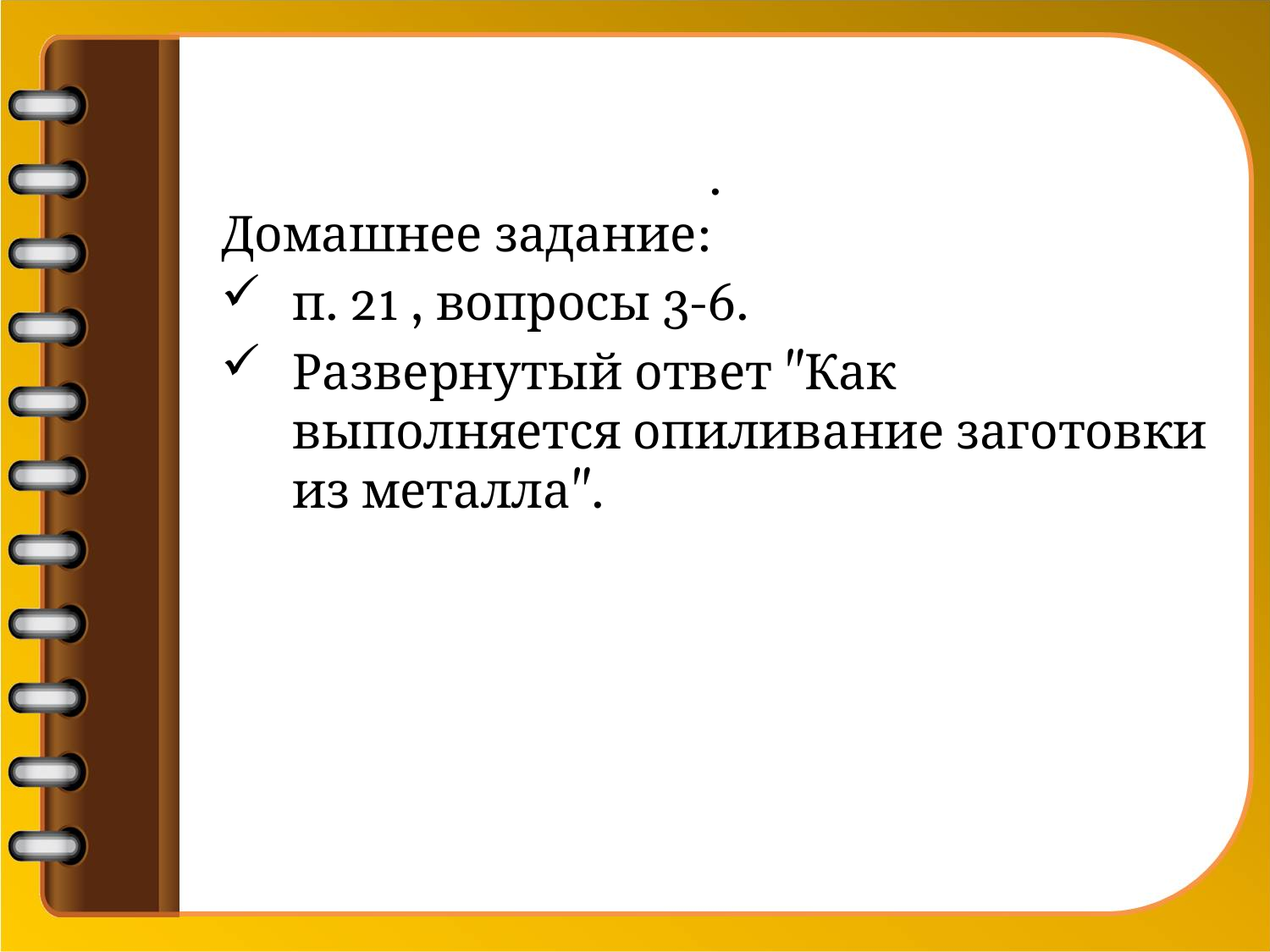

# .
Домашнее задание:
п. 21 , вопросы 3-6.
Развернутый ответ "Как выполняется опиливание заготовки из металла".